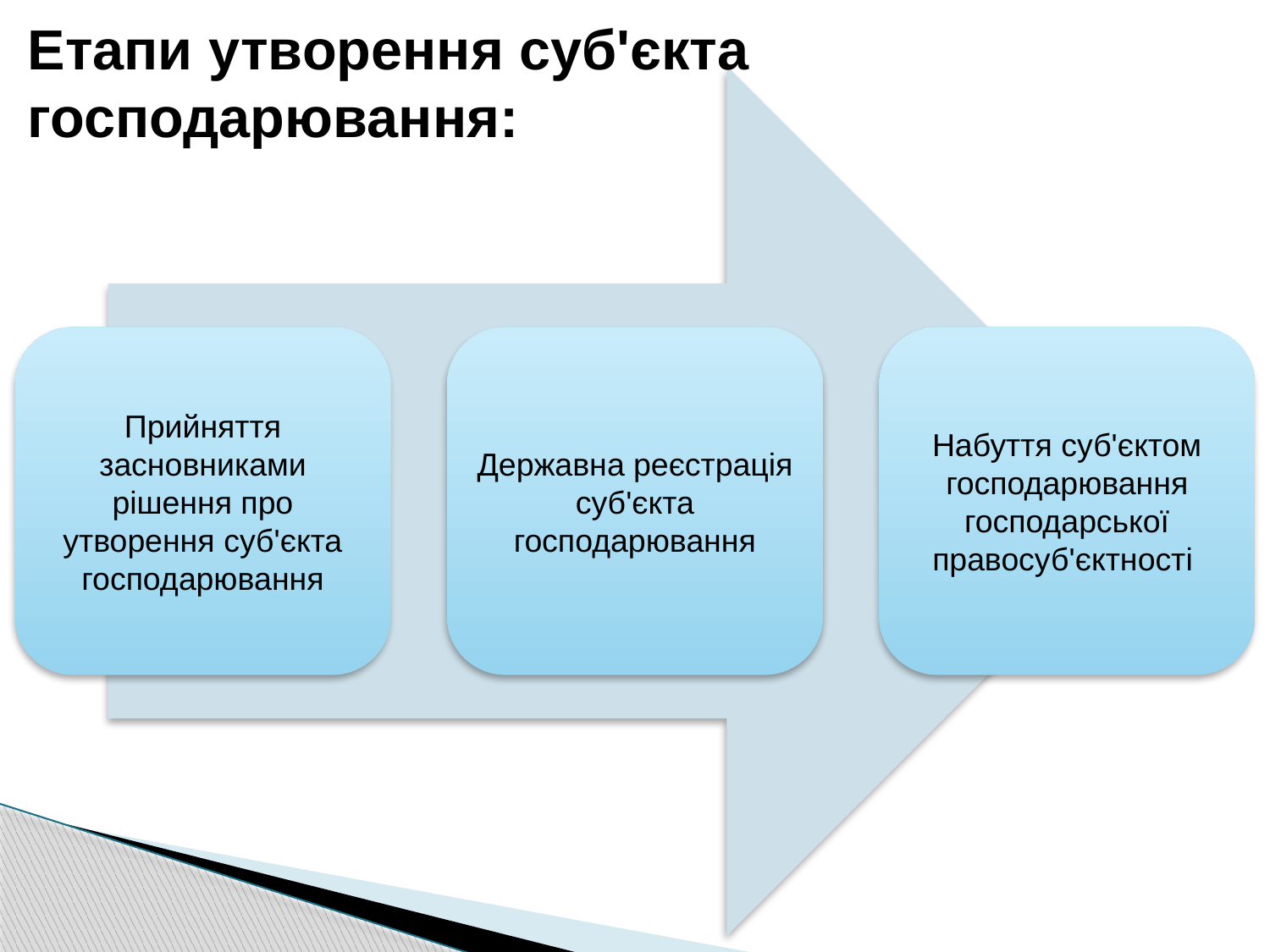

# Етапи утворення суб'єкта господарювання:
Прийняття засновниками рішення про утворення суб'єкта господарювання
Державна реєстрація суб'єкта господарювання
Набуття суб'єктом господарювання господарської правосуб'єктності